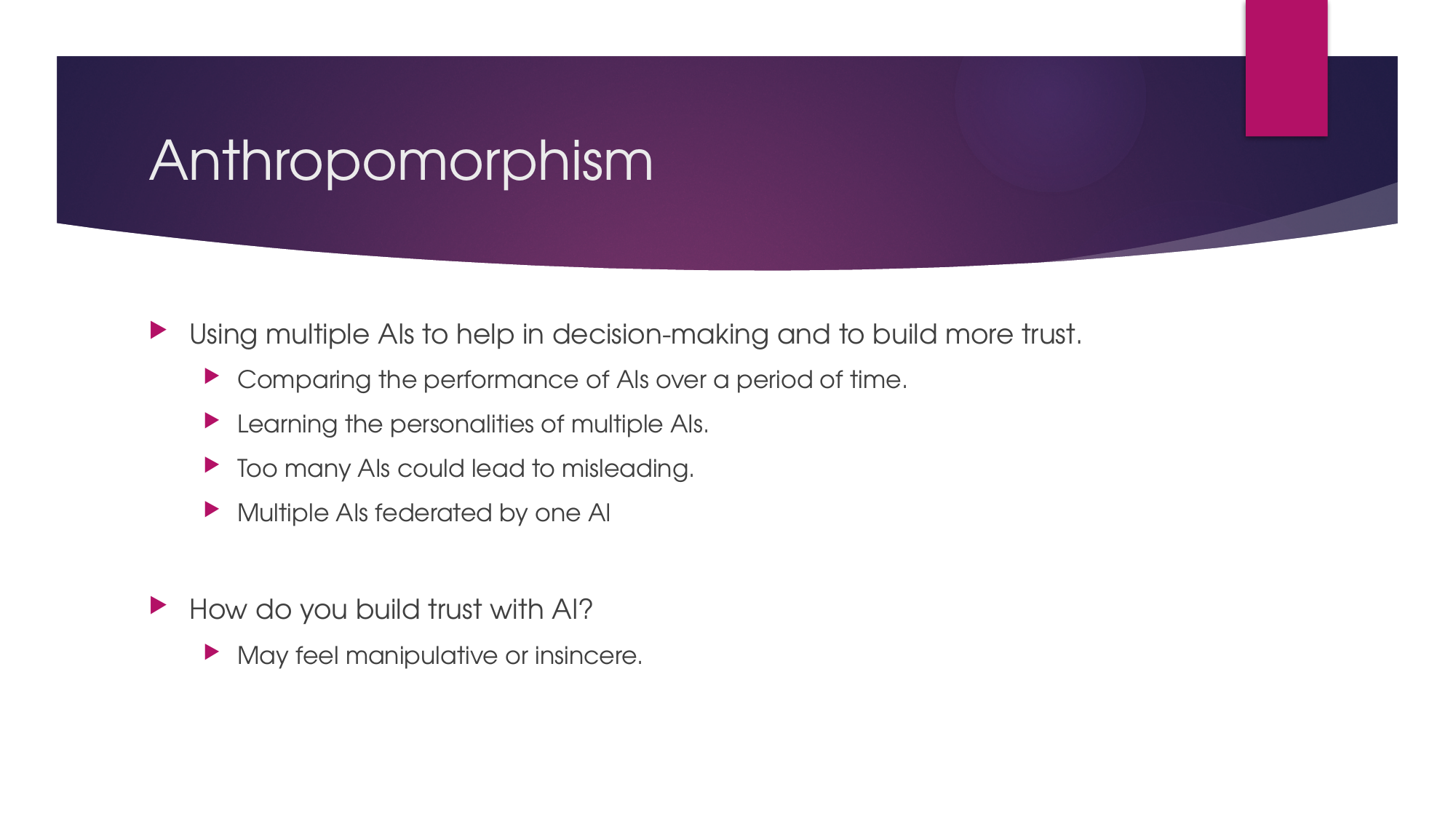

# Anthropomorphism
Using multiple AIs to help in decision-making and to build more trust.
Comparing the performance of AIs over a period of time.
Learning the personalities of multiple AIs.
Too many AIs could lead to misleading.
Multiple AIs federated by one AI

How do you build trust with AI?
May feel manipulative or insincere.